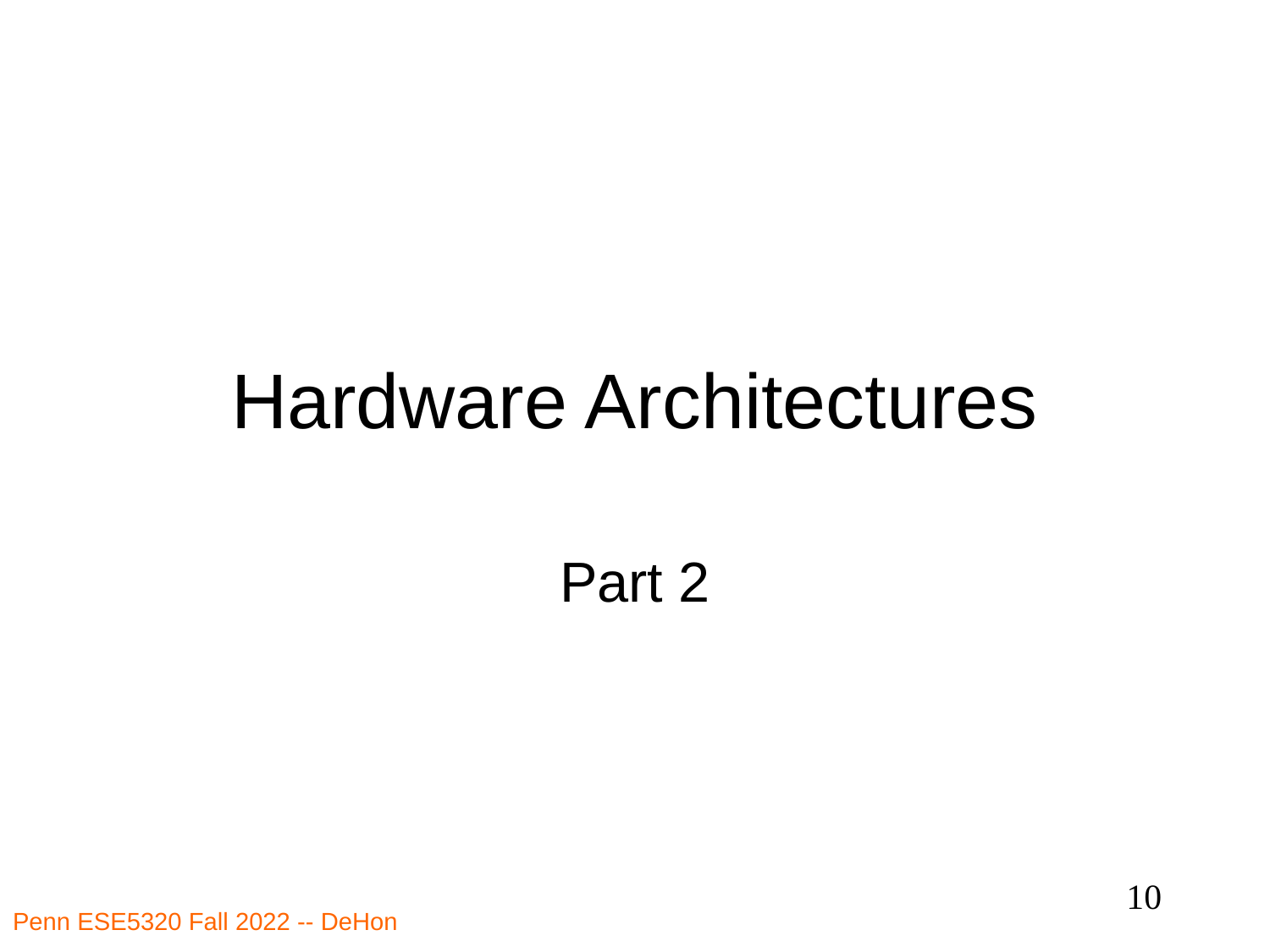

# Hardware Architectures
Part 2
10
Penn ESE5320 Fall 2022 -- DeHon